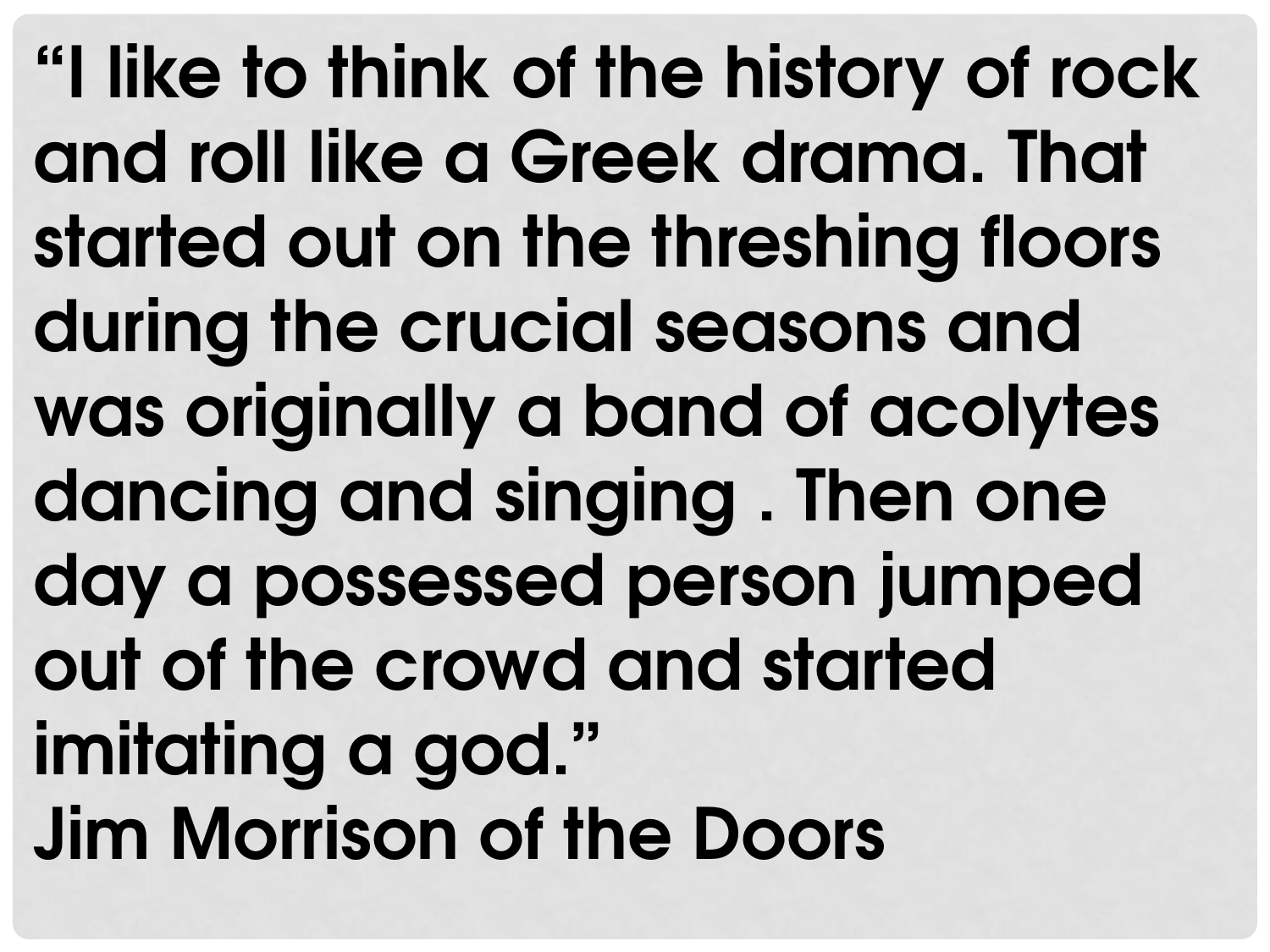

“I like to think of the history of rock and roll like a Greek drama. That started out on the threshing floors during the crucial seasons and was originally a band of acolytes dancing and singing . Then one day a possessed person jumped out of the crowd and started imitating a god.”
Jim Morrison of the Doors